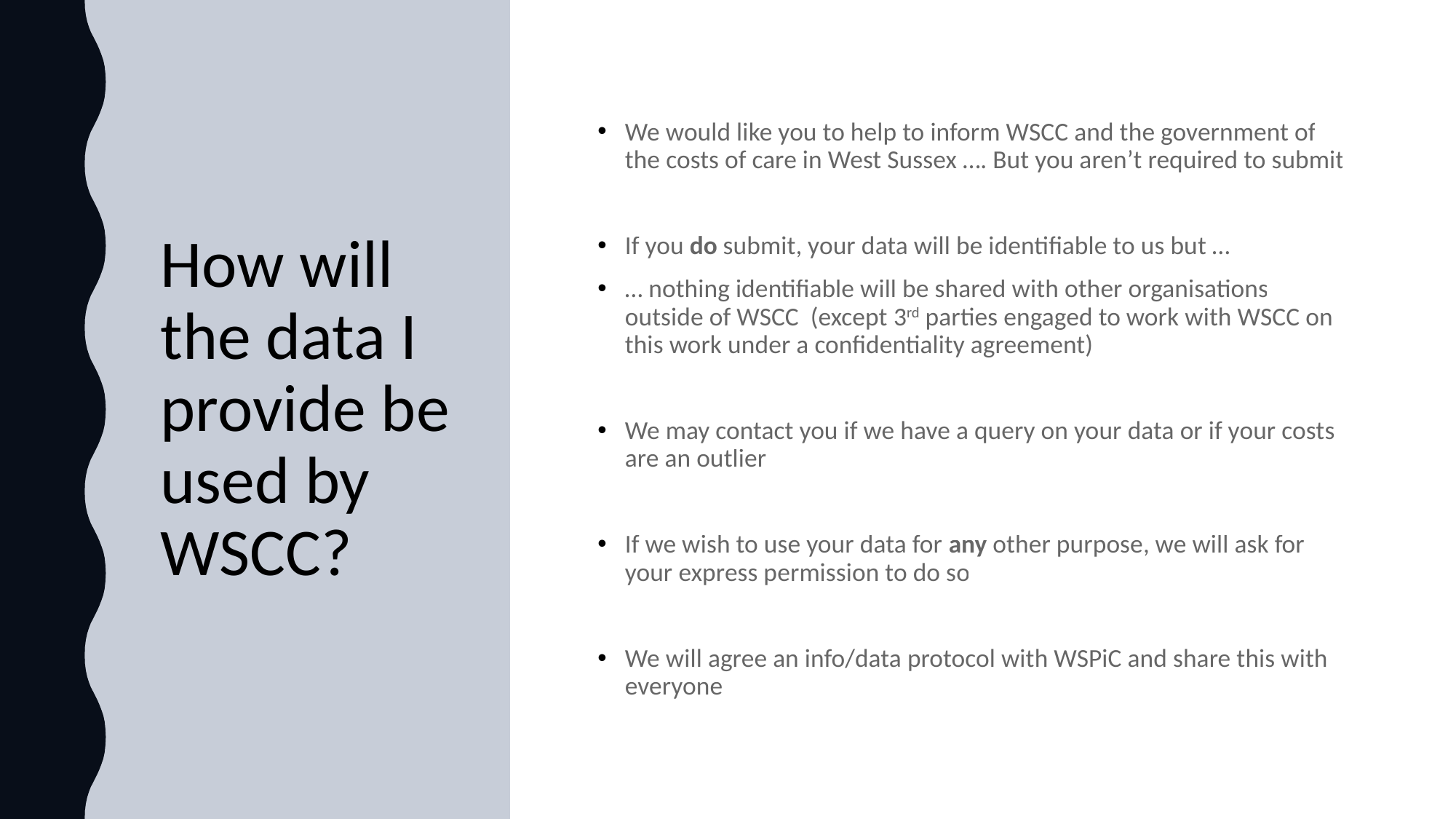

# How will the data I provide be used by WSCC?
We would like you to help to inform WSCC and the government of the costs of care in West Sussex …. But you aren’t required to submit

If you do submit, your data will be identifiable to us but …
… nothing identifiable will be shared with other organisations outside of WSCC  (except 3rd parties engaged to work with WSCC on this work under a confidentiality agreement)

We may contact you if we have a query on your data or if your costs are an outlier

If we wish to use your data for any other purpose, we will ask for your express permission to do so

We will agree an info/data protocol with WSPiC and share this with everyone